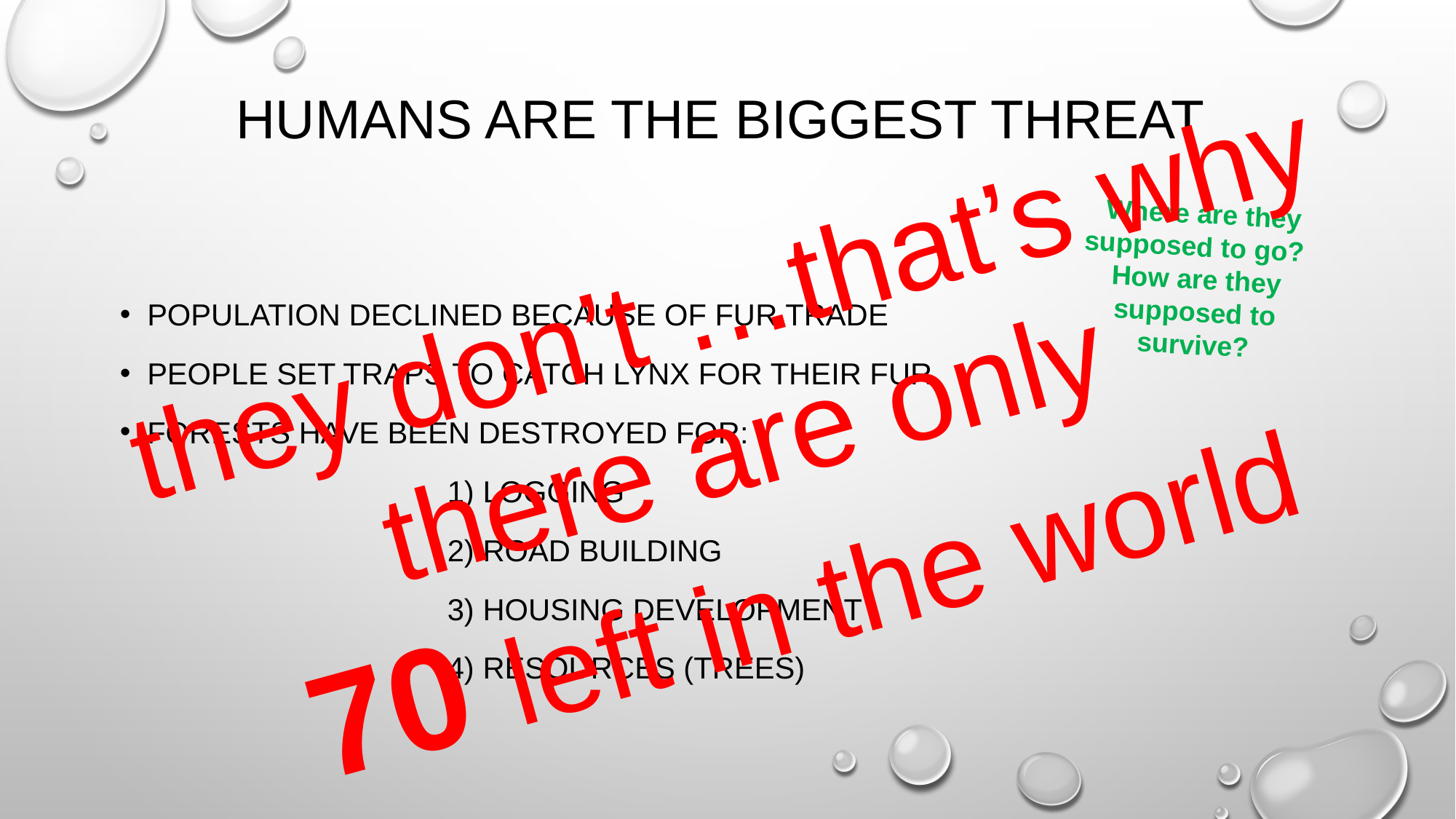

# Humans are the BIGGEST THREAT
 Where are they supposed to go?  How are they supposed to survive?
they don’t …that’s why there are only
70 left in the world
Population declined because of fur trade
People set traps to catch lynx for their fur
Forests have been destroyed for:
			1) logging
			2) road building
			3) housing development
			4) resources (trees)